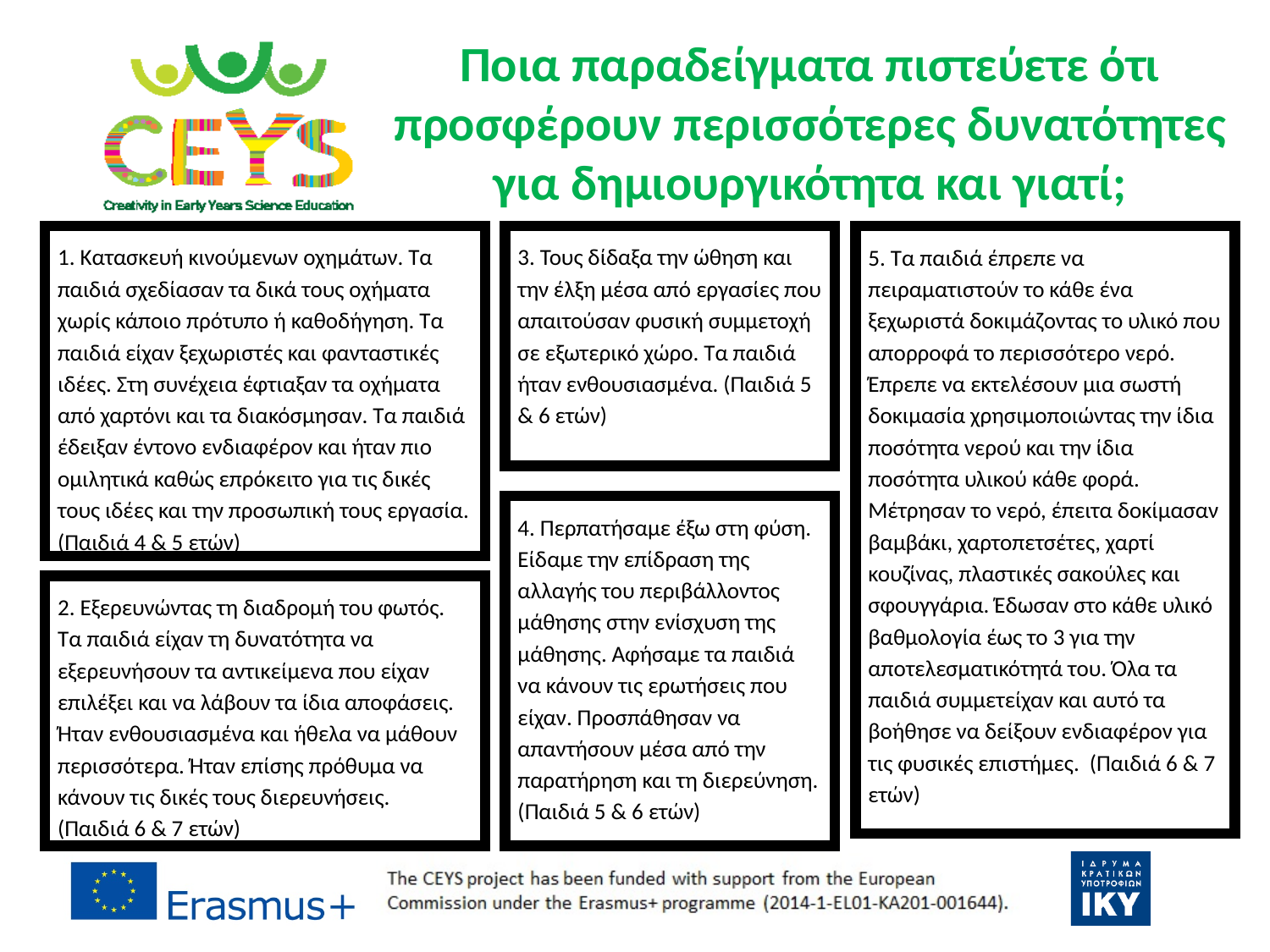

Ποια παραδείγματα πιστεύετε ότι προσφέρουν περισσότερες δυνατότητες για δημιουργικότητα και γιατί;
1. Κατασκευή κινούμενων οχημάτων. Τα παιδιά σχεδίασαν τα δικά τους οχήματα χωρίς κάποιο πρότυπο ή καθοδήγηση. Τα παιδιά είχαν ξεχωριστές και φανταστικές ιδέες. Στη συνέχεια έφτιαξαν τα οχήματα από χαρτόνι και τα διακόσμησαν. Τα παιδιά έδειξαν έντονο ενδιαφέρον και ήταν πιο ομιλητικά καθώς επρόκειτο για τις δικές τους ιδέες και την προσωπική τους εργασία. (Παιδιά 4 & 5 ετών)

3. Τους δίδαξα την ώθηση και την έλξη μέσα από εργασίες που απαιτούσαν φυσική συμμετοχή σε εξωτερικό χώρο. Τα παιδιά ήταν ενθουσιασμένα. (Παιδιά 5 & 6 ετών)

5. Τα παιδιά έπρεπε να πειραματιστούν το κάθε ένα ξεχωριστά δοκιμάζοντας το υλικό που απορροφά το περισσότερο νερό. Έπρεπε να εκτελέσουν μια σωστή δοκιμασία χρησιμοποιώντας την ίδια ποσότητα νερού και την ίδια ποσότητα υλικού κάθε φορά. Μέτρησαν το νερό, έπειτα δοκίμασαν βαμβάκι, χαρτοπετσέτες, χαρτί κουζίνας, πλαστικές σακούλες και σφουγγάρια. Έδωσαν στο κάθε υλικό βαθμολογία έως το 3 για την αποτελεσματικότητά του. Όλα τα παιδιά συμμετείχαν και αυτό τα βοήθησε να δείξουν ενδιαφέρον για τις φυσικές επιστήμες.  (Παιδιά 6 & 7 ετών)

4. Περπατήσαμε έξω στη φύση. Είδαμε την επίδραση της αλλαγής του περιβάλλοντος μάθησης στην ενίσχυση της μάθησης. Αφήσαμε τα παιδιά να κάνουν τις ερωτήσεις που είχαν. Προσπάθησαν να απαντήσουν μέσα από την παρατήρηση και τη διερεύνηση. (Παιδιά 5 & 6 ετών)

2. Εξερευνώντας τη διαδρομή του φωτός. Τα παιδιά είχαν τη δυνατότητα να εξερευνήσουν τα αντικείμενα που είχαν επιλέξει και να λάβουν τα ίδια αποφάσεις. Ήταν ενθουσιασμένα και ήθελα να μάθουν περισσότερα. Ήταν επίσης πρόθυμα να κάνουν τις δικές τους διερευνήσεις.
(Παιδιά 6 & 7 ετών)